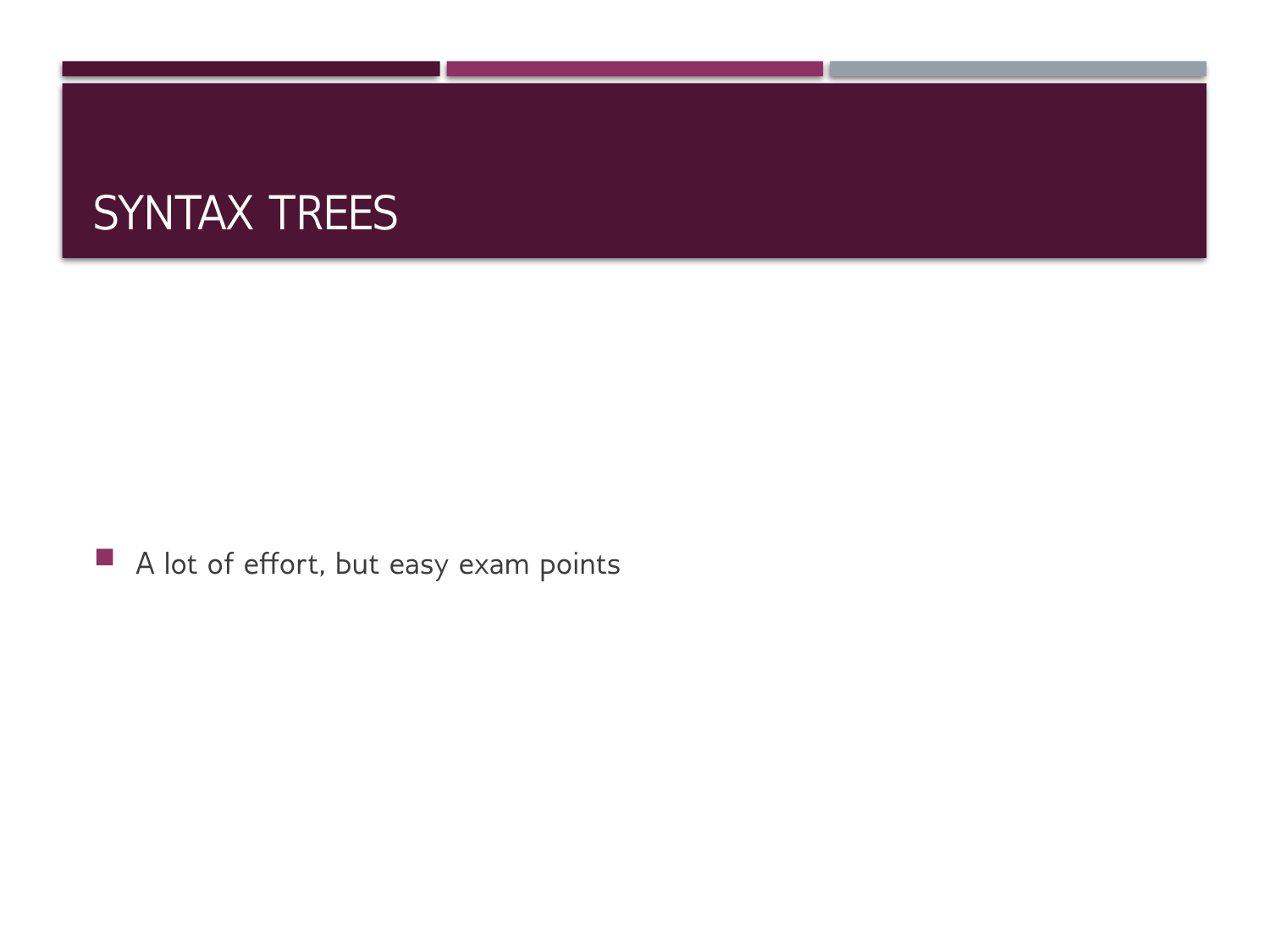

# Syntax Trees
A lot of effort, but easy exam points